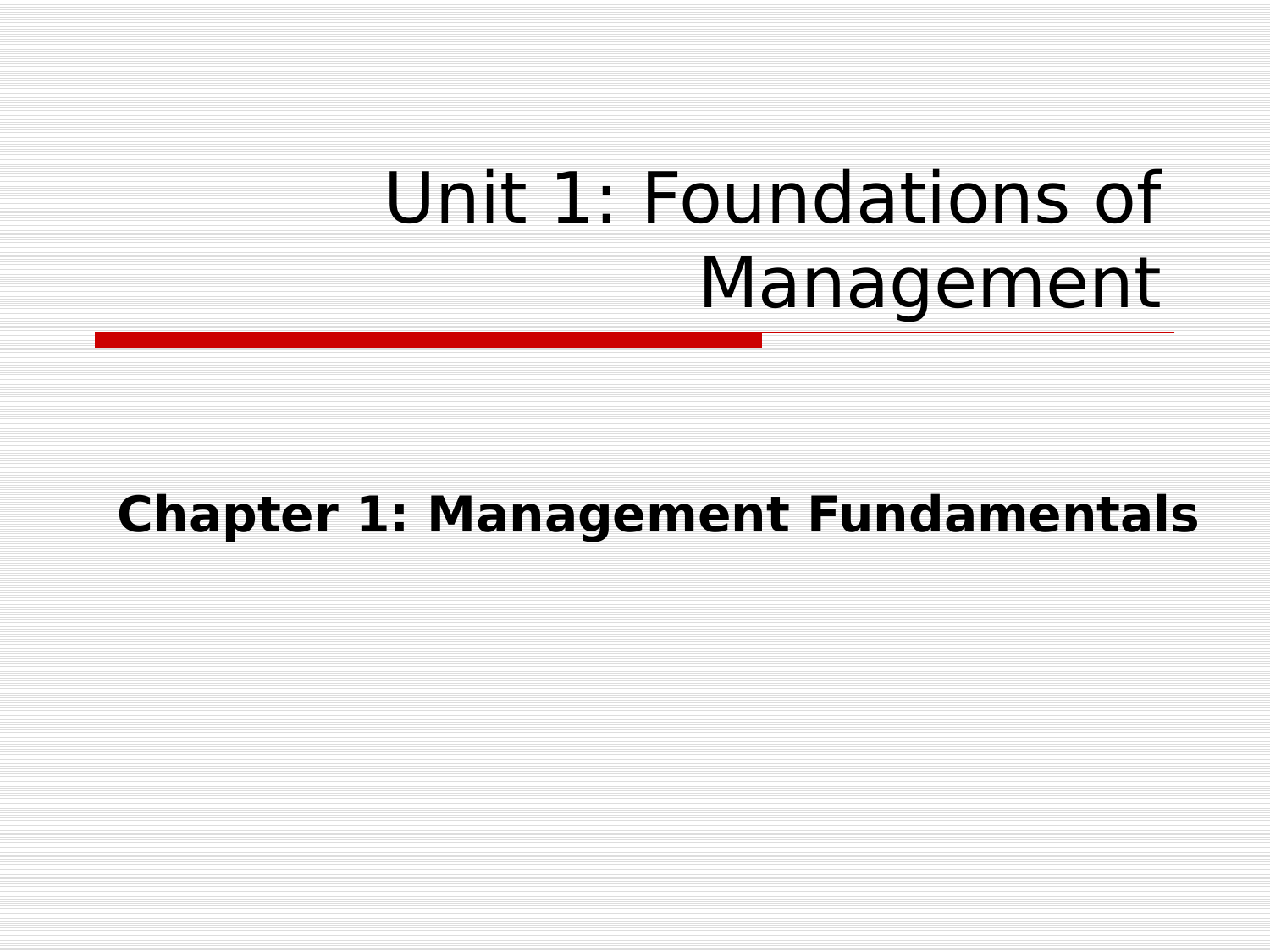

# Unit 1: Foundations of Management
Chapter 1: Management Fundamentals